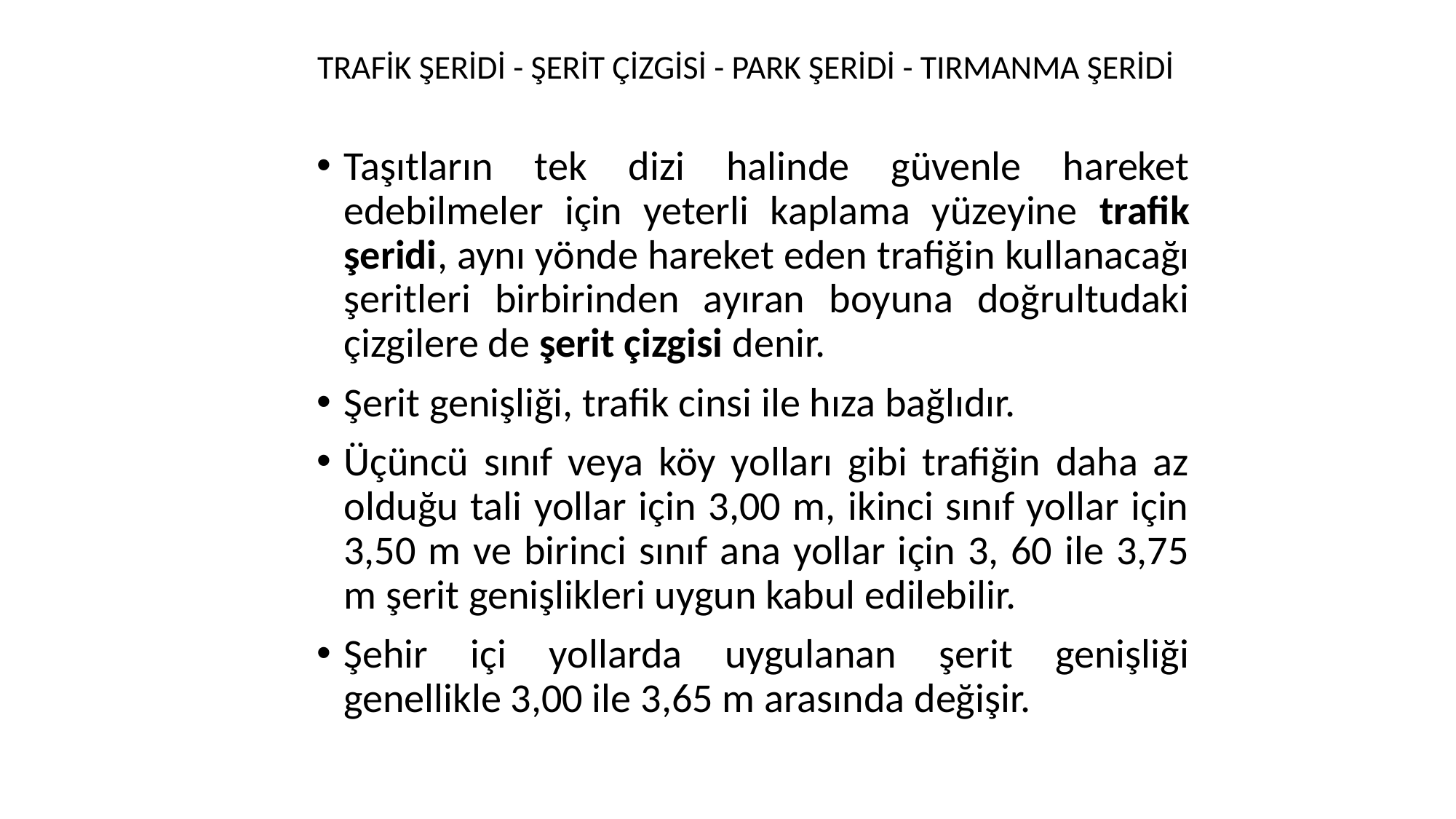

TRAFİK ŞERİDİ - ŞERİT ÇİZGİSİ - PARK ŞERİDİ - TIRMANMA ŞERİDİ
Taşıtların tek dizi halinde güvenle hareket edebilmeler için yeterli kaplama yüzeyine trafik şeridi, aynı yönde hareket eden trafiğin kullanacağı şeritleri birbirinden ayıran boyuna doğrultudaki çizgilere de şerit çizgisi denir.
Şerit genişliği, trafik cinsi ile hıza bağlıdır.
Üçüncü sınıf veya köy yolları gibi trafiğin daha az olduğu tali yollar için 3,00 m, ikinci sınıf yollar için 3,50 m ve birinci sınıf ana yollar için 3, 60 ile 3,75 m şerit genişlikleri uygun kabul edilebilir.
Şehir içi yollarda uygulanan şerit genişliği genellikle 3,00 ile 3,65 m arasında değişir.